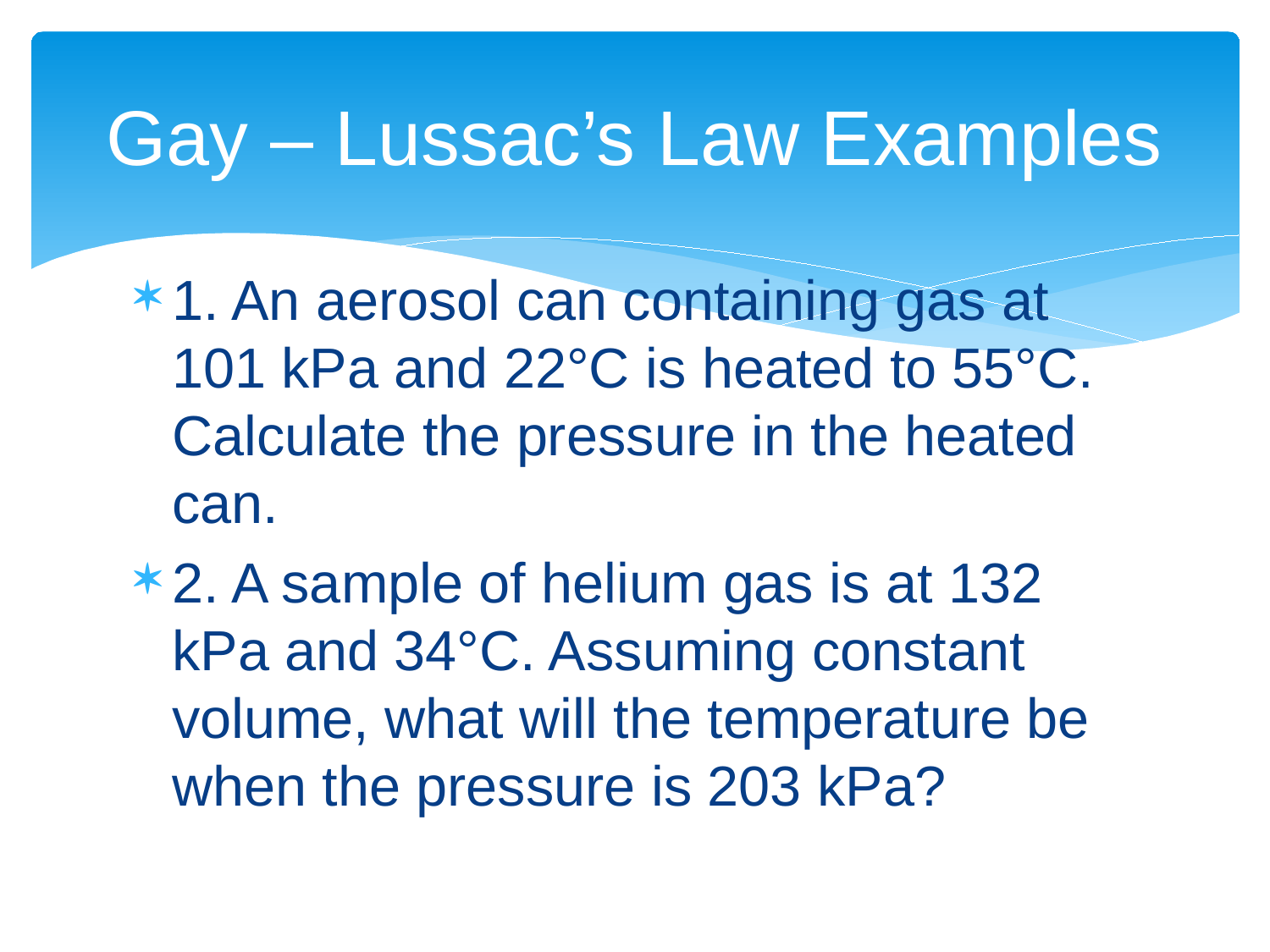

# Gay – Lussac’s Law Examples
1. An aerosol can containing gas at 101 kPa and 22°C is heated to 55°C. Calculate the pressure in the heated can.
2. A sample of helium gas is at 132 kPa and 34°C. Assuming constant volume, what will the temperature be when the pressure is 203 kPa?